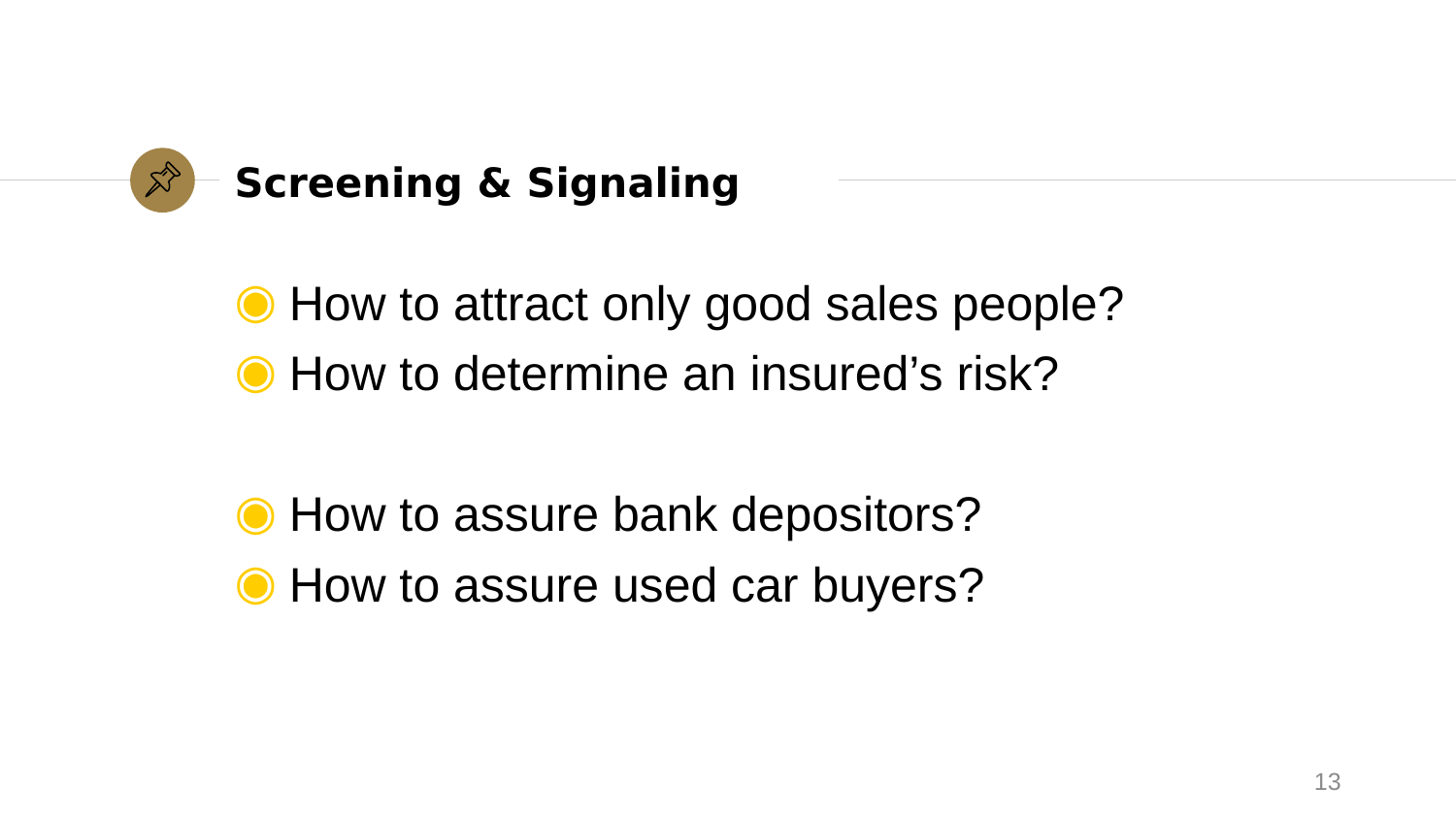

# Screening & Signaling

How to attract only good sales people?
How to determine an insured’s risk?

How to assure bank depositors?
How to assure used car buyers?

13